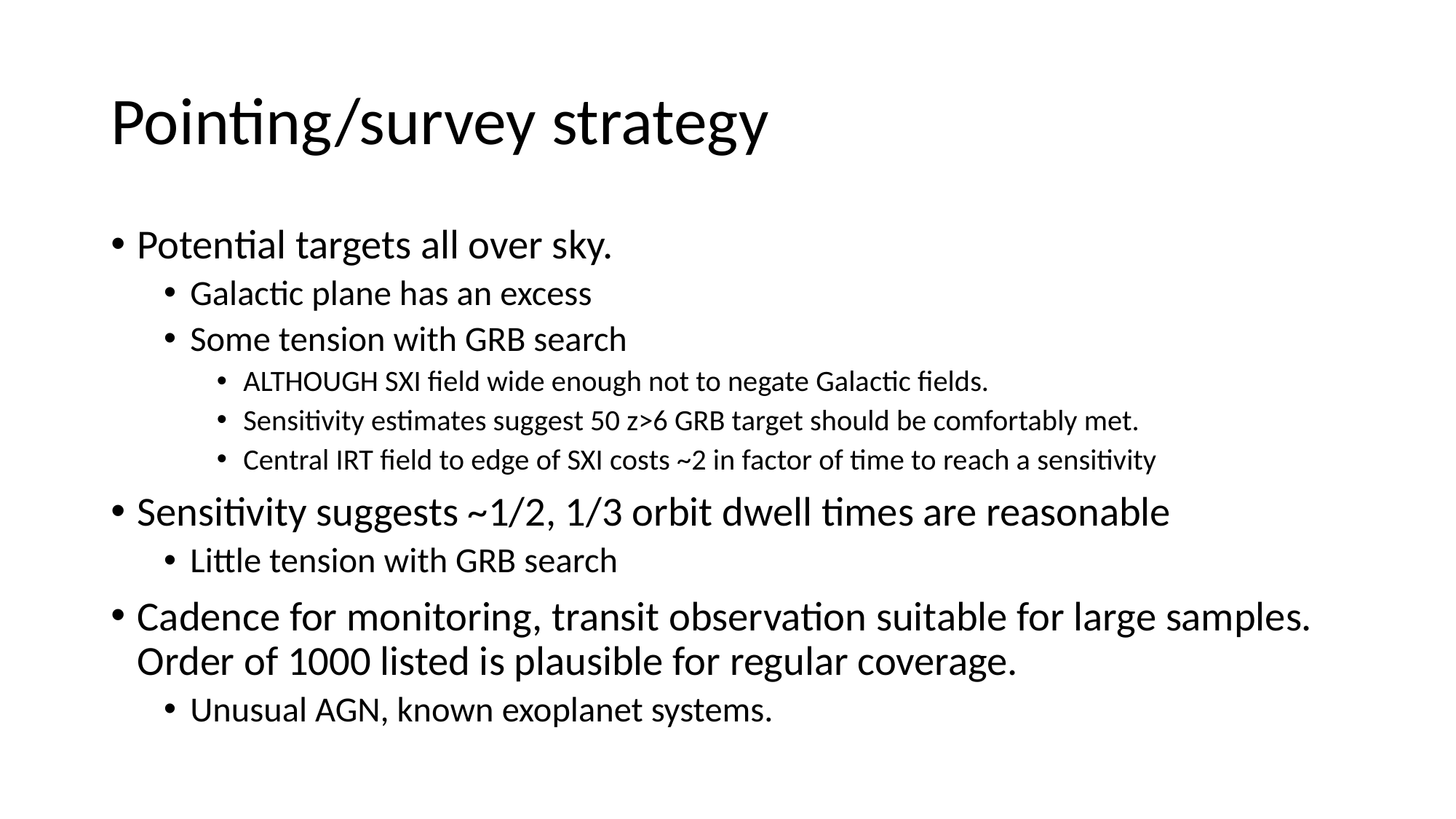

# Pointing/survey strategy
Potential targets all over sky.
Galactic plane has an excess
Some tension with GRB search
ALTHOUGH SXI field wide enough not to negate Galactic fields.
Sensitivity estimates suggest 50 z>6 GRB target should be comfortably met.
Central IRT field to edge of SXI costs ~2 in factor of time to reach a sensitivity
Sensitivity suggests ~1/2, 1/3 orbit dwell times are reasonable
Little tension with GRB search
Cadence for monitoring, transit observation suitable for large samples. Order of 1000 listed is plausible for regular coverage.
Unusual AGN, known exoplanet systems.